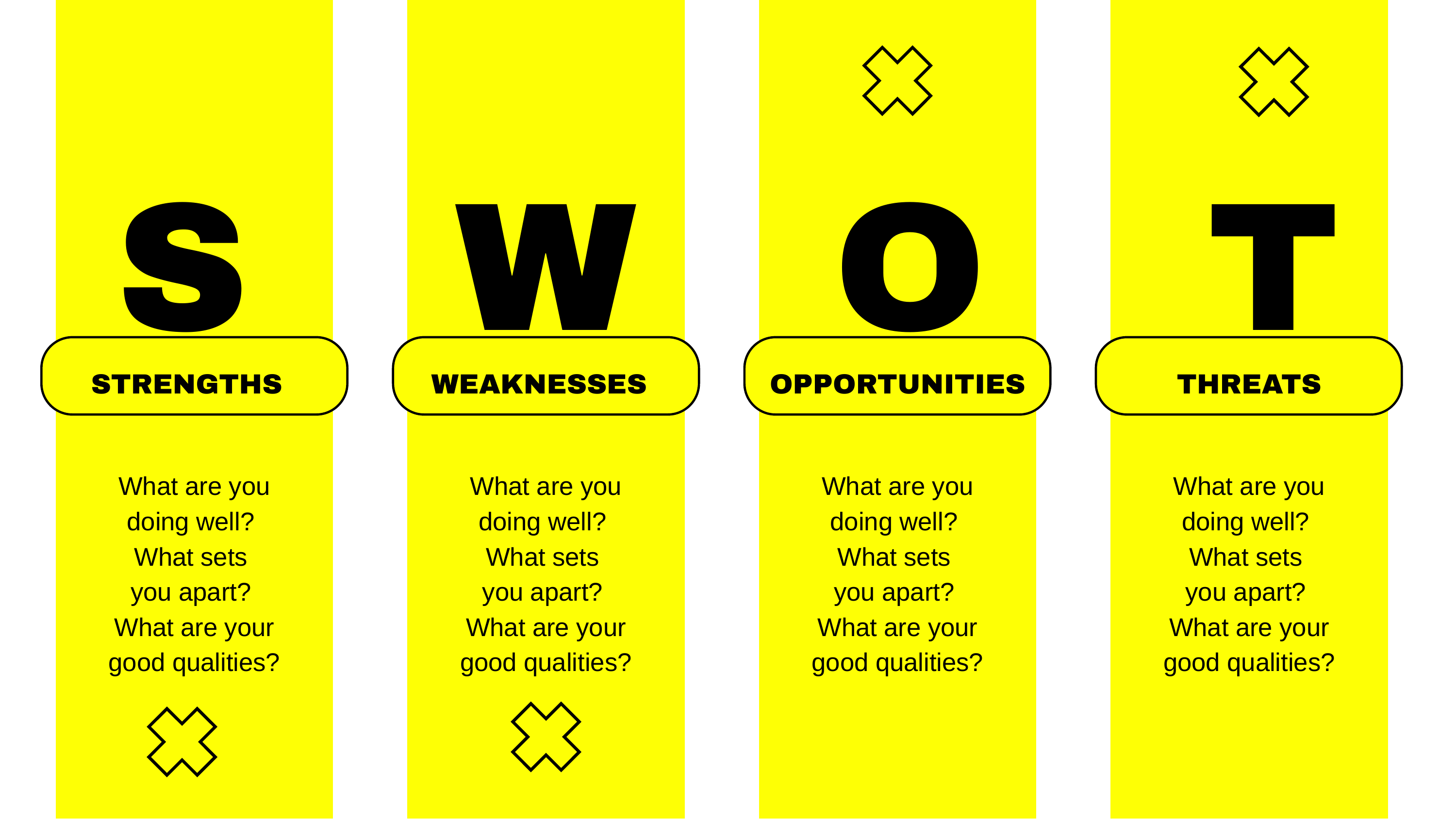

S
W
O
T

STRENGTHS
WEAKNESSES
OPPORTUNITIES
THREATS
What are you doing well?
What sets
you apart?
What are your good qualities?
What are you doing well?
What sets
you apart?
What are your good qualities?
What are you doing well?
What sets
you apart?
What are your good qualities?
What are you doing well?
What sets
you apart?
What are your good qualities?